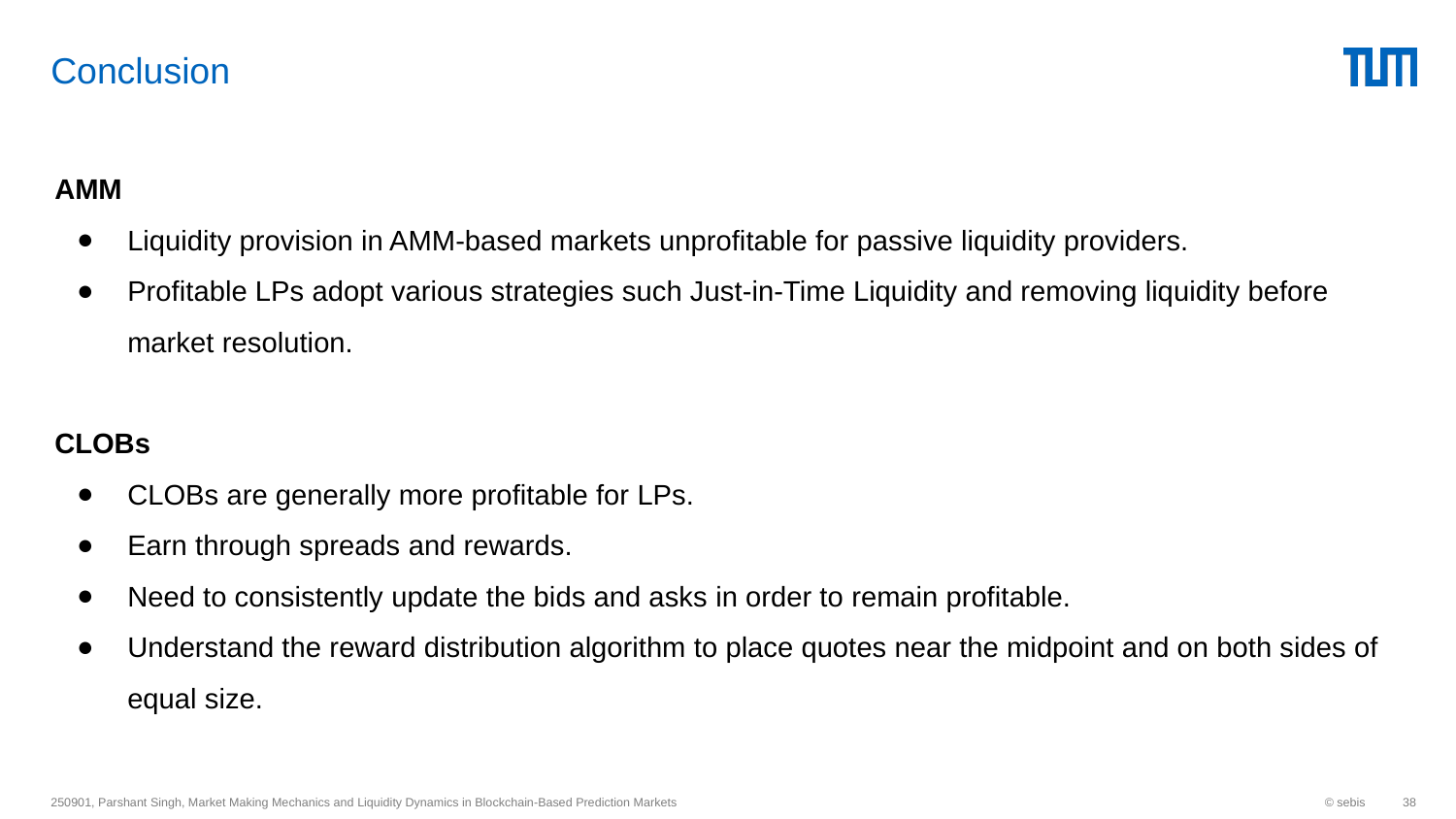

# Conclusion
AMM
Liquidity provision in AMM-based markets unprofitable for passive liquidity providers.
Profitable LPs adopt various strategies such Just-in-Time Liquidity and removing liquidity before market resolution.

CLOBs
CLOBs are generally more profitable for LPs.
Earn through spreads and rewards.
Need to consistently update the bids and asks in order to remain profitable.
Understand the reward distribution algorithm to place quotes near the midpoint and on both sides of equal size.
250901, Parshant Singh, Market Making Mechanics and Liquidity Dynamics in Blockchain-Based Prediction Markets
© sebis
38